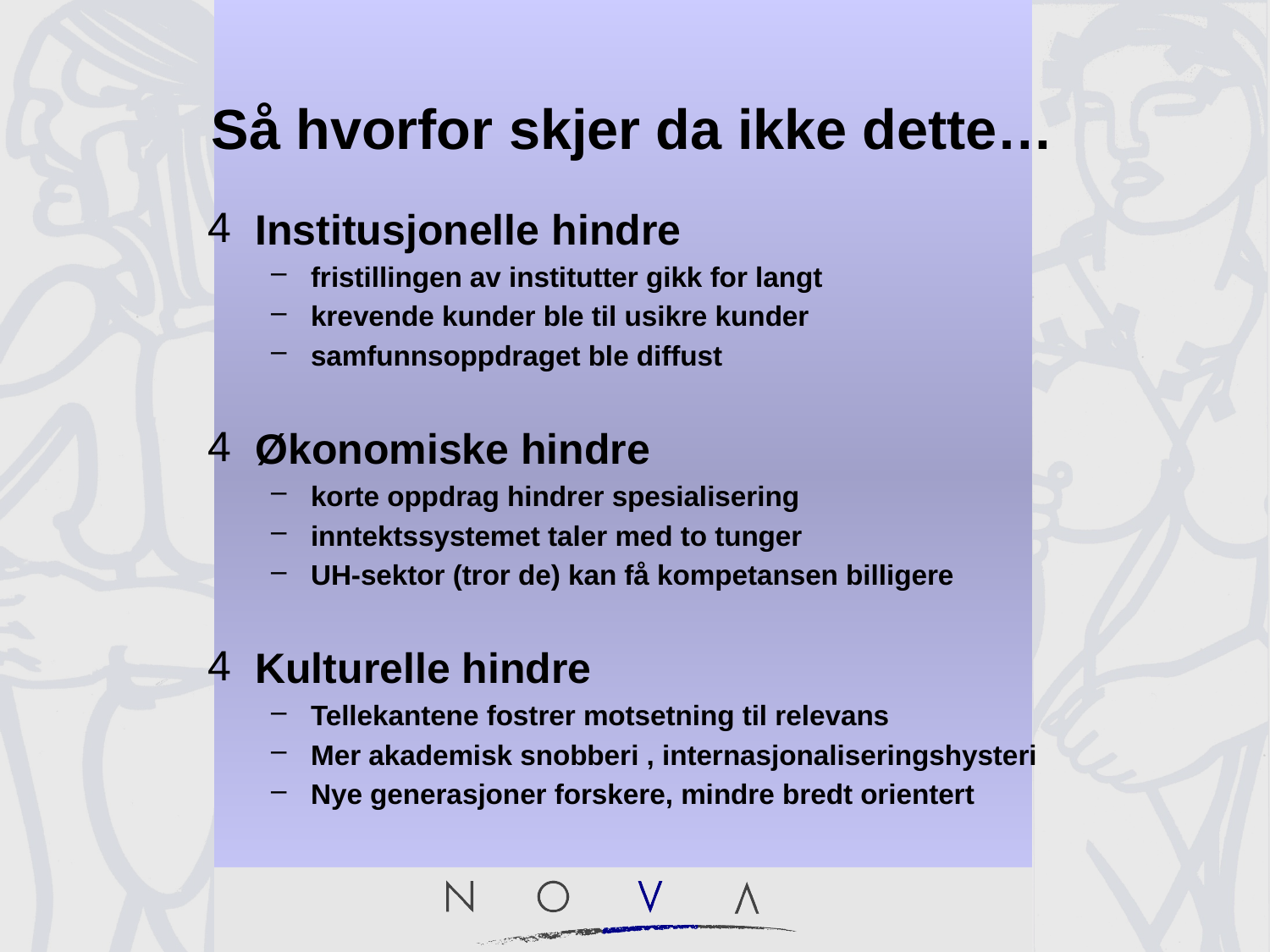

# Så hvorfor skjer da ikke dette…
Institusjonelle hindre
fristillingen av institutter gikk for langt
krevende kunder ble til usikre kunder
samfunnsoppdraget ble diffust

Økonomiske hindre
korte oppdrag hindrer spesialisering
inntektssystemet taler med to tunger
UH-sektor (tror de) kan få kompetansen billigere

Kulturelle hindre
Tellekantene fostrer motsetning til relevans
Mer akademisk snobberi , internasjonaliseringshysteri
Nye generasjoner forskere, mindre bredt orientert